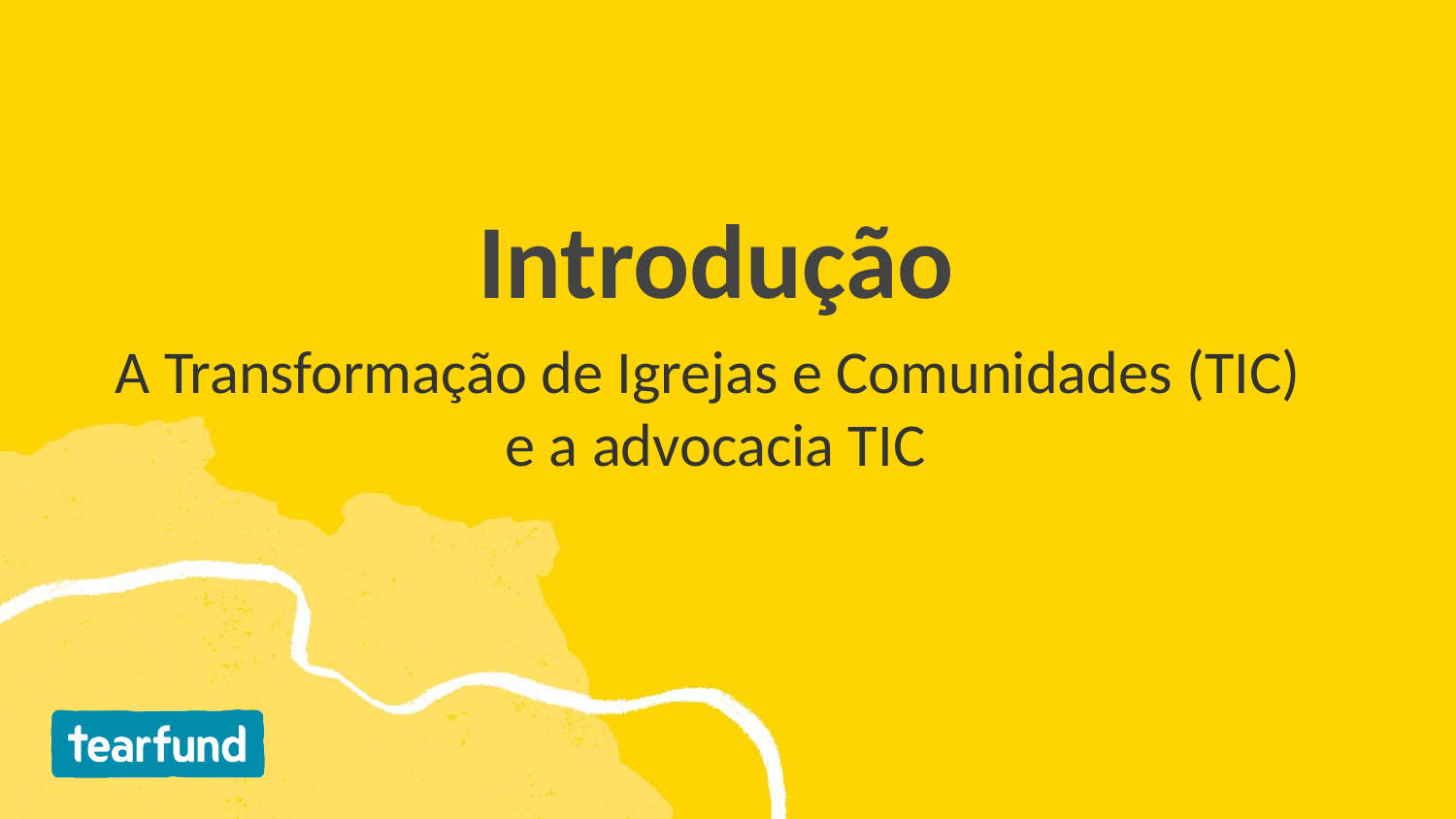

# Introdução
A Transformação de Igrejas e Comunidades (TIC)
e a advocacia TIC